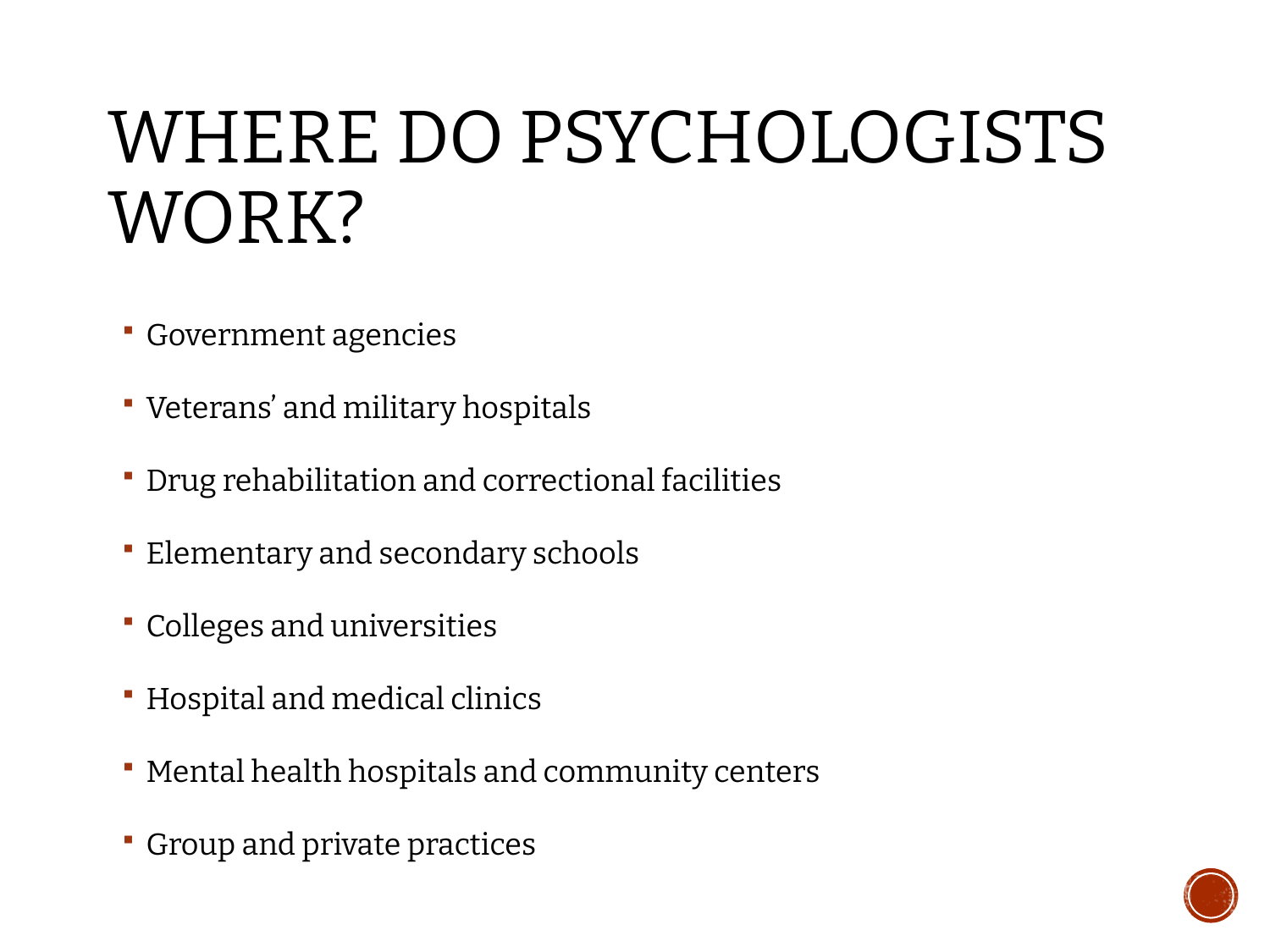

# Where do psychologists work?
Government agencies
Veterans’ and military hospitals
Drug rehabilitation and correctional facilities
Elementary and secondary schools
Colleges and universities
Hospital and medical clinics
Mental health hospitals and community centers
Group and private practices